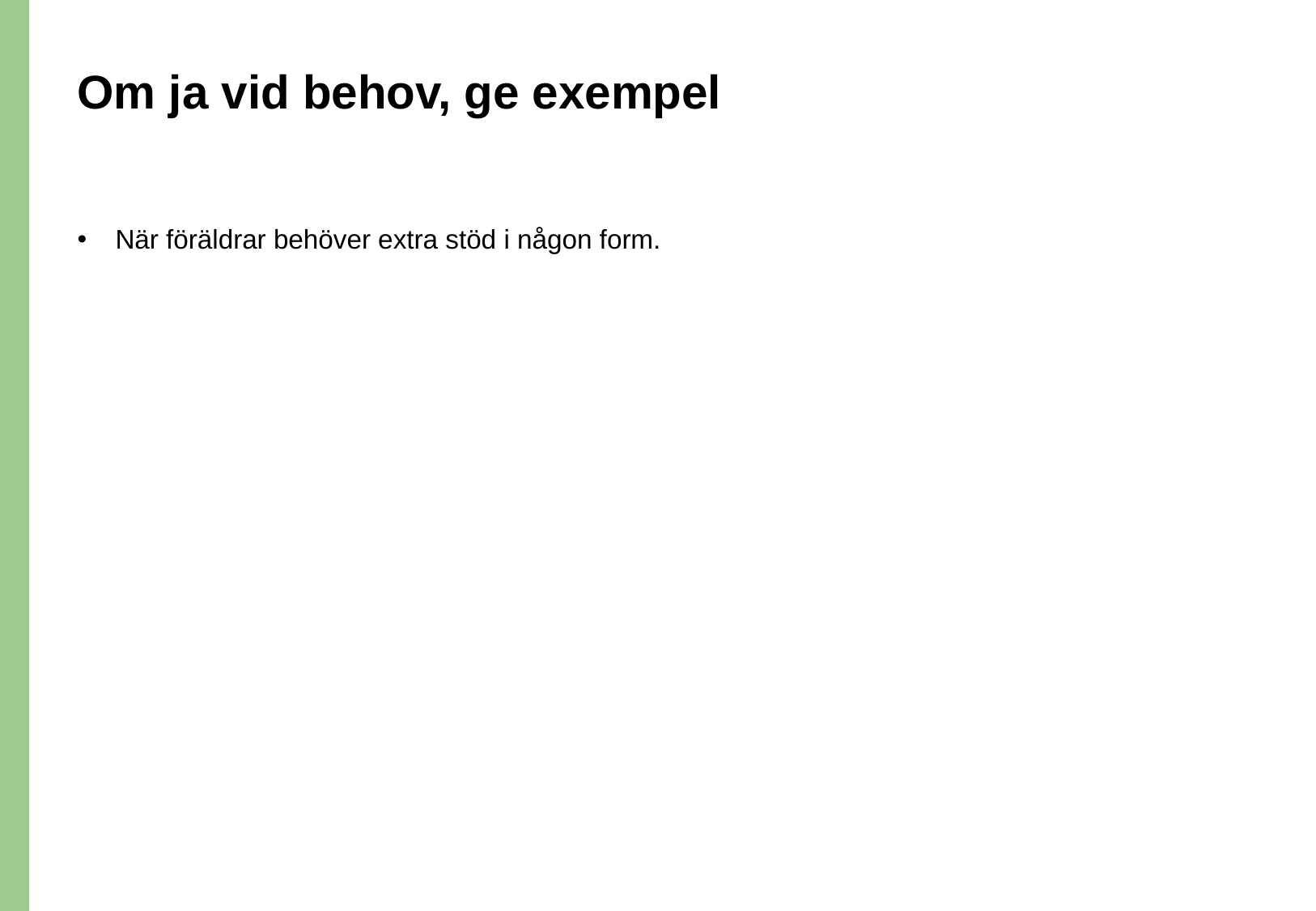

# Om ja vid behov, ge exempel
När föräldrar behöver extra stöd i någon form.